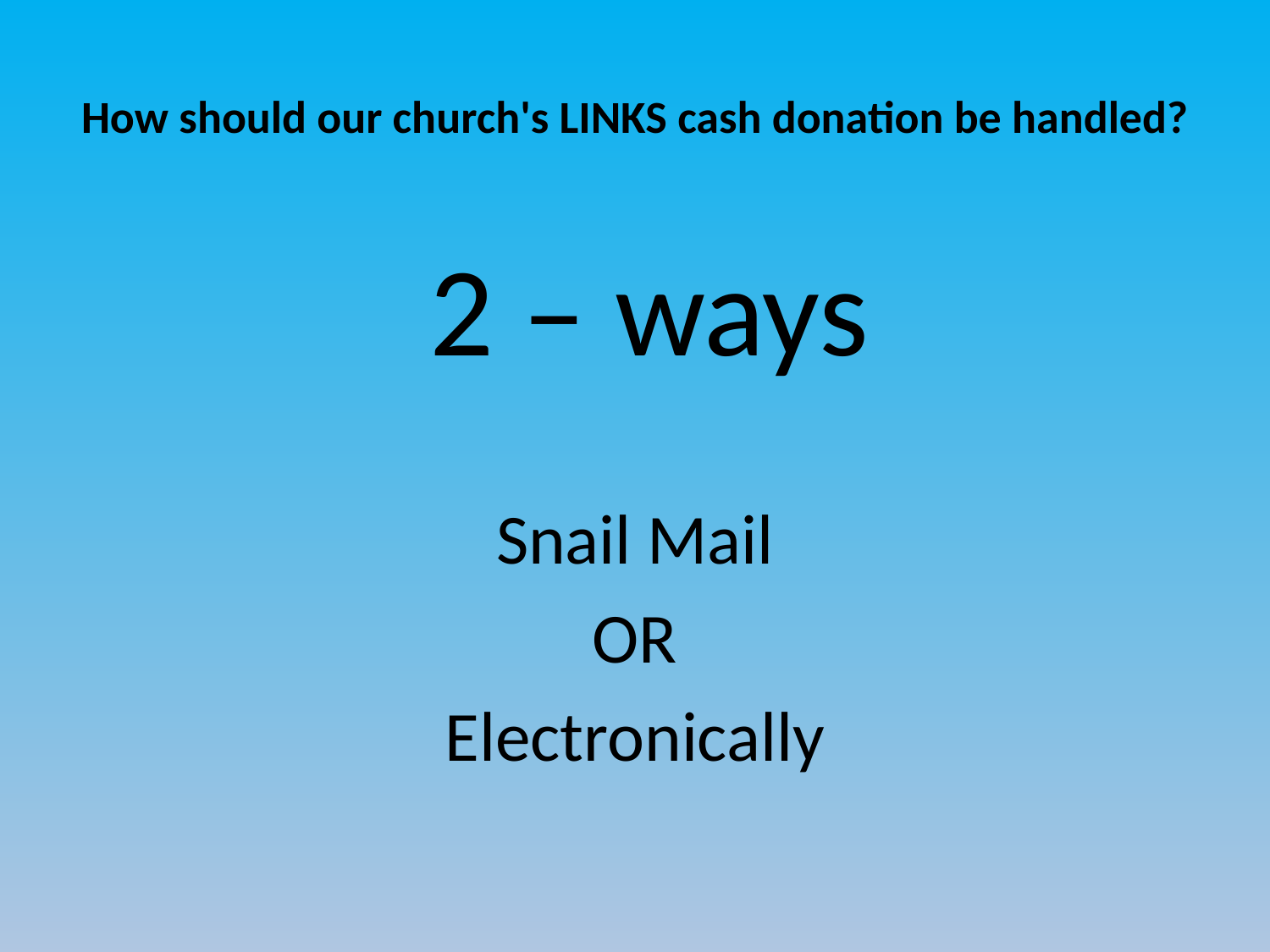

# How should our church's LINKS cash donation be handled?
 2 – ways

Snail Mail
OR
Electronically